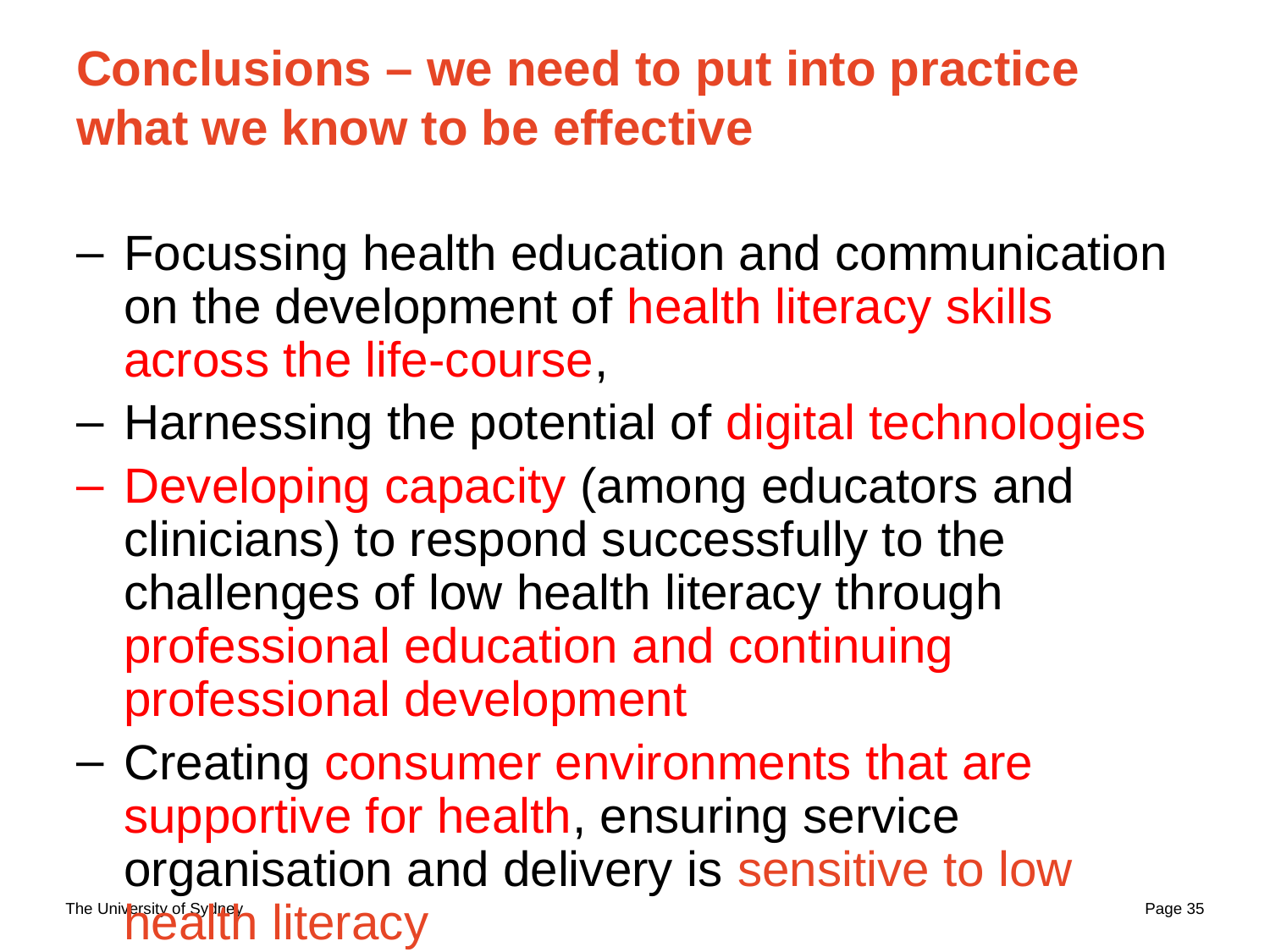

# Conclusions – we need to put into practice what we know to be effective
Focussing health education and communication on the development of health literacy skills across the life-course,
Harnessing the potential of digital technologies
Developing capacity (among educators and clinicians) to respond successfully to the challenges of low health literacy through professional education and continuing professional development
Creating consumer environments that are supportive for health, ensuring service organisation and delivery is sensitive to low health literacy